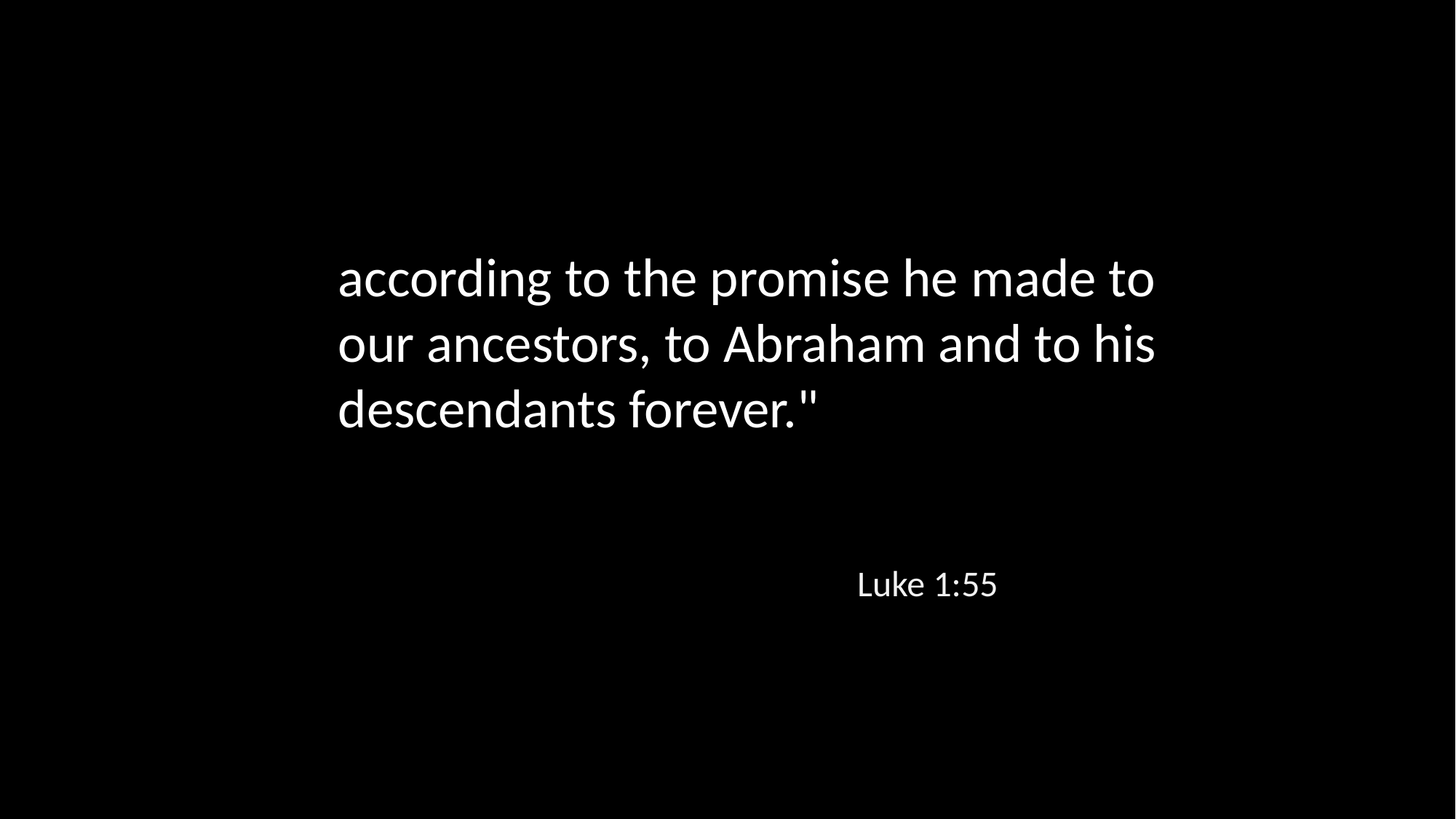

according to the promise he made to our ancestors, to Abraham and to his descendants forever."
Luke 1:55